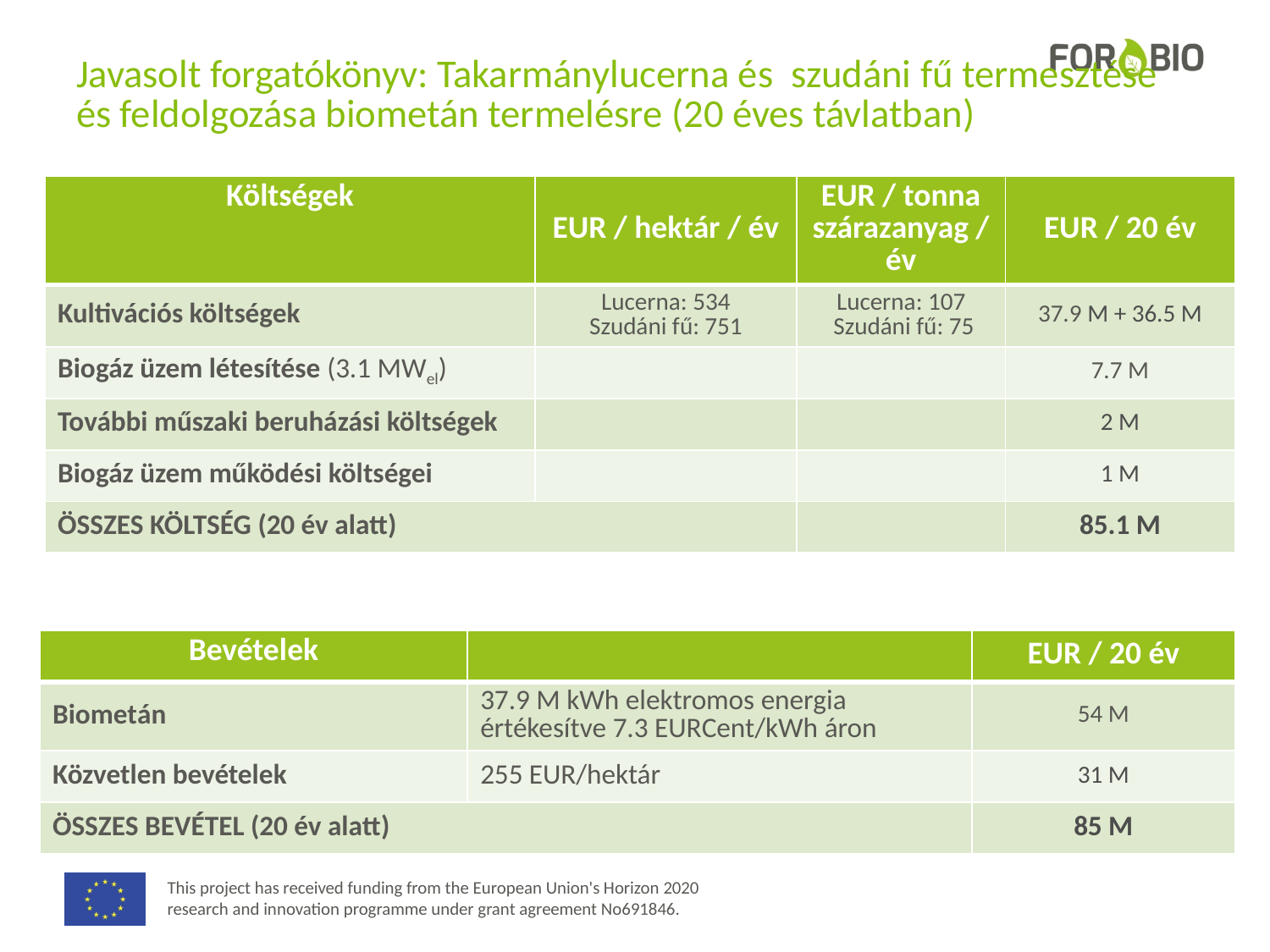

# Javasolt forgatókönyv: Takarmánylucerna és  szudáni fű termesztése és feldolgozása biometán termelésre (20 éves távlatban)
| Költségek | EUR / hektár / év | EUR / tonna szárazanyag / év | EUR / 20 év |
| --- | --- | --- | --- |
| Kultivációs költségek | Lucerna: 534 Szudáni fű: 751 | Lucerna: 107 Szudáni fű: 75 | 37.9 M + 36.5 M |
| Biogáz üzem létesítése (3.1 MWel) |  |  | 7.7 M |
| További műszaki beruházási költségek |  |  | 2 M |
| Biogáz üzem működési költségei |  |  | 1 M |
| ÖSSZES KÖLTSÉG (20 év alatt) |  |  | 85.1 M |
| Bevételek |  | EUR / 20 év |
| --- | --- | --- |
| Biometán | 37.9 M kWh elektromos energia értékesítve 7.3 EURCent/kWh áron | 54 M |
| Közvetlen bevételek | 255 EUR/hektár | 31 M |
| ÖSSZES BEVÉTEL (20 év alatt) |  | 85 M |